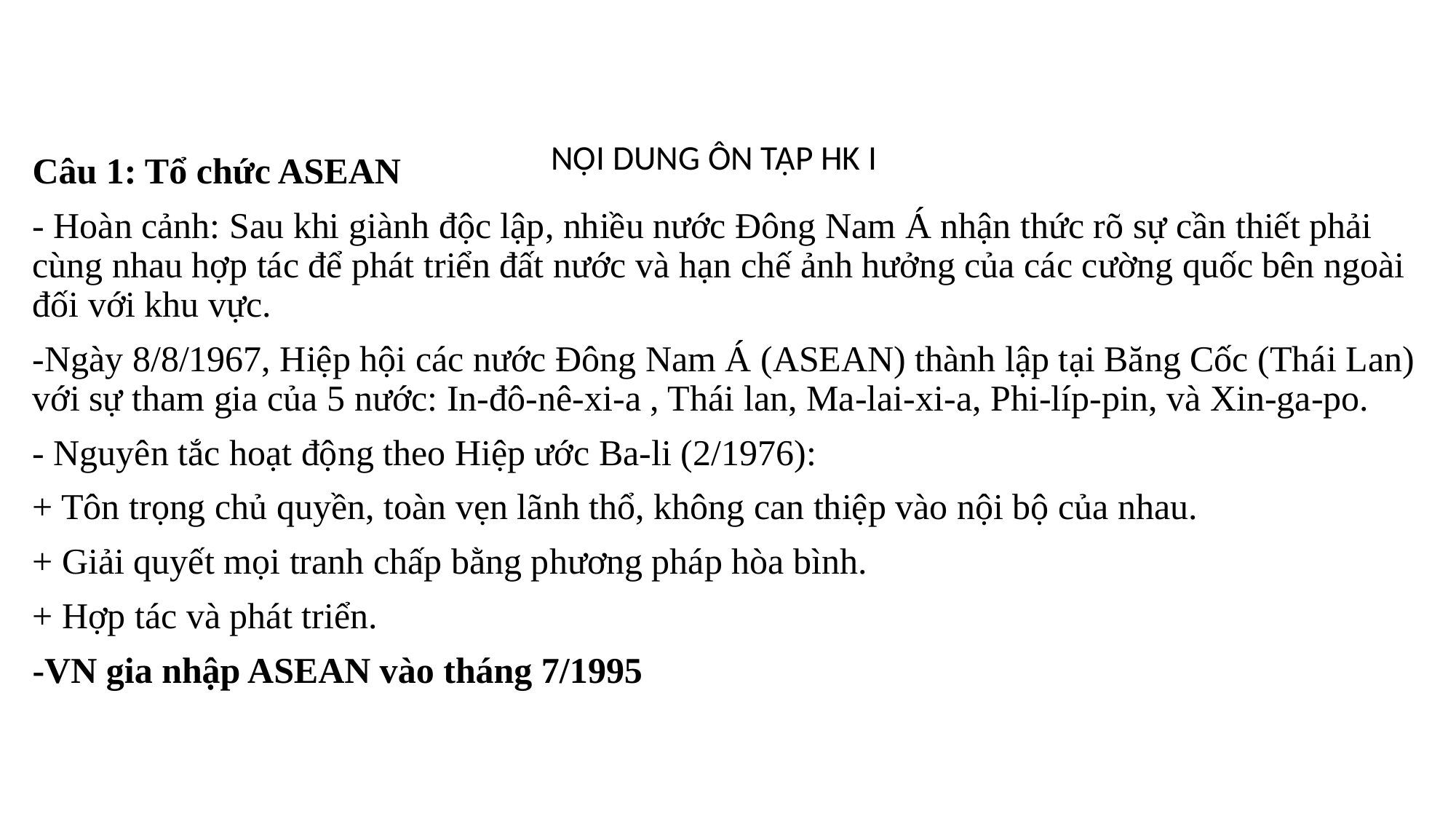

# NỘI DUNG ÔN TẬP HK I
Câu 1: Tổ chức ASEAN
- Hoàn cảnh: Sau khi giành độc lập, nhiều nước Đông Nam Á nhận thức rõ sự cần thiết phải cùng nhau hợp tác để phát triển đất nước và hạn chế ảnh hưởng của các cường quốc bên ngoài đối với khu vực.
-Ngày 8/8/1967, Hiệp hội các nước Đông Nam Á (ASEAN) thành lập tại Băng Cốc (Thái Lan) với sự tham gia của 5 nước: In-đô-nê-xi-a , Thái lan, Ma-lai-xi-a, Phi-líp-pin, và Xin-ga-po.
- Nguyên tắc hoạt động theo Hiệp ước Ba-li (2/1976):
+ Tôn trọng chủ quyền, toàn vẹn lãnh thổ, không can thiệp vào nội bộ của nhau.
+ Giải quyết mọi tranh chấp bằng phương pháp hòa bình.
+ Hợp tác và phát triển.
-VN gia nhập ASEAN vào tháng 7/1995